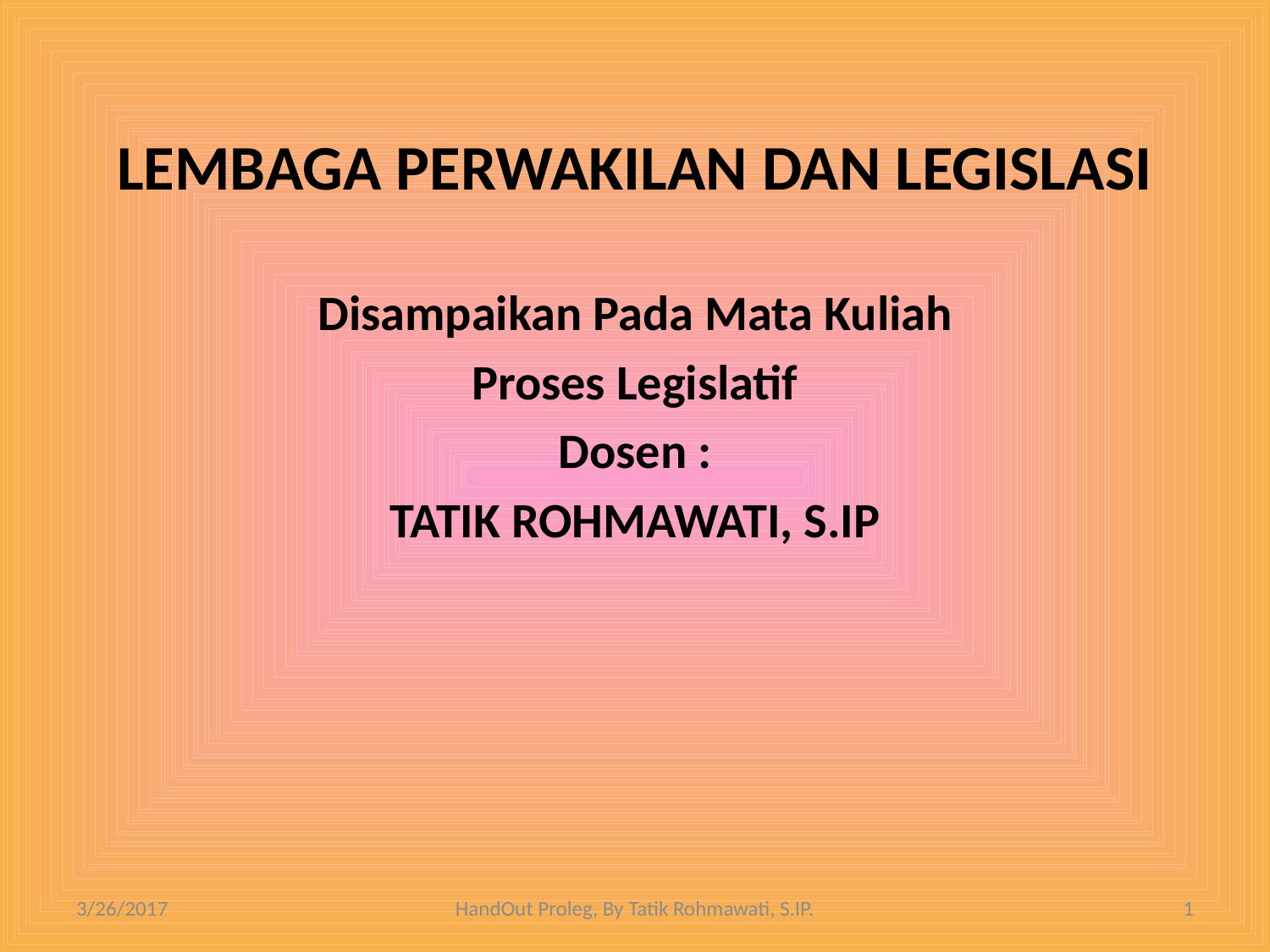

# LEMBAGA PERWAKILAN DAN LEGISLASI
Disampaikan Pada Mata Kuliah
Proses Legislatif
Dosen :
TATIK ROHMAWATI, S.IP
3/26/2017
HandOut Proleg, By Tatik Rohmawati, S.IP.
1